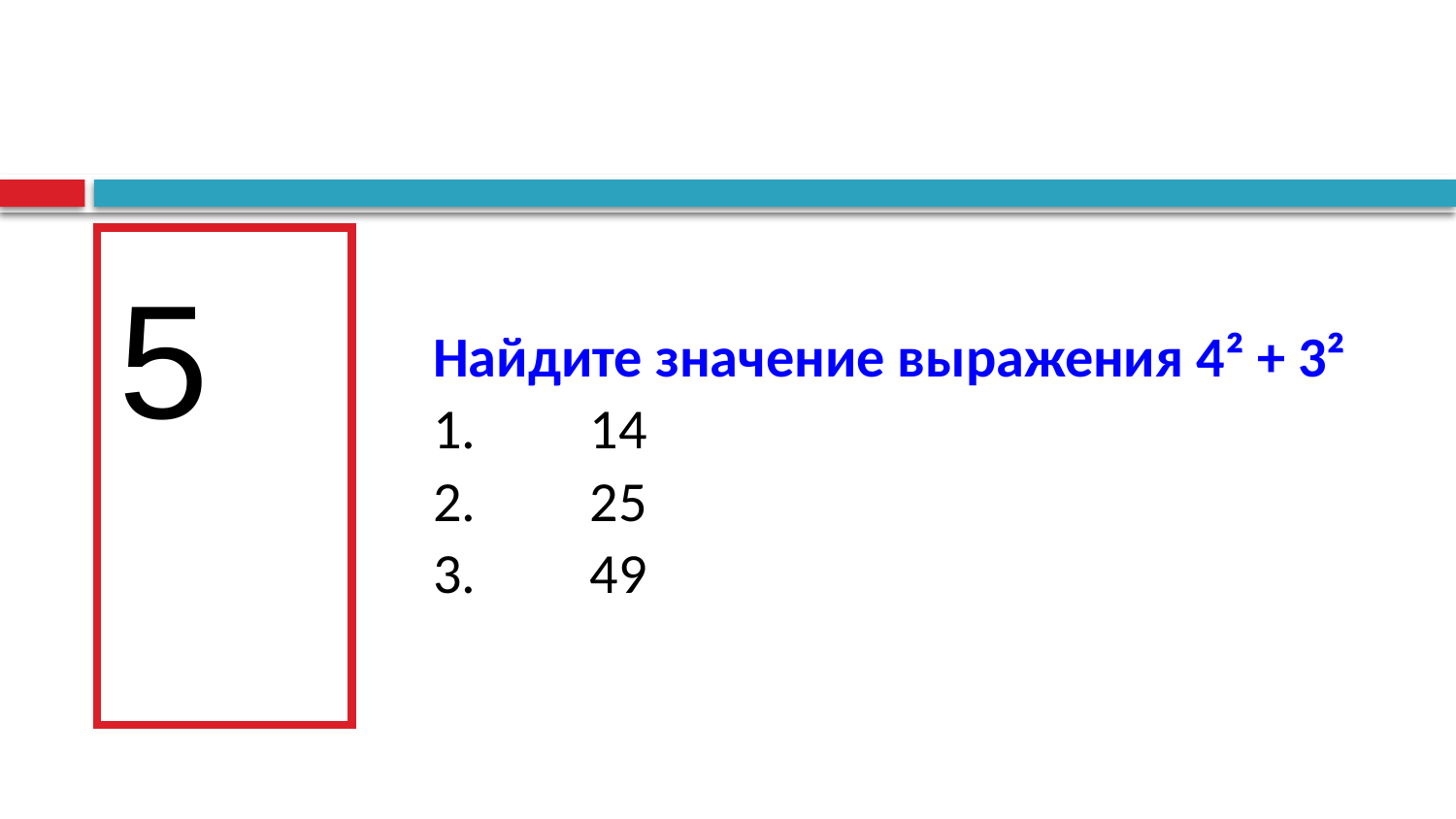

#
5
| Найдите значение выражения 4² + 3² |  |  |  |  |  |  |  |  |  |  |  |  |  |  |
| --- | --- | --- | --- | --- | --- | --- | --- | --- | --- | --- | --- | --- | --- | --- |
| 1. | 14 |  |  |  |  |  |  |  |  |  |  |  |  |  |
| 2. | 25 |  |  |  |  |  |  |  |  |  |  |  |  |  |
| 3. | 49 |  |  |  |  |  |  |  |  |  |  |  |  |  |